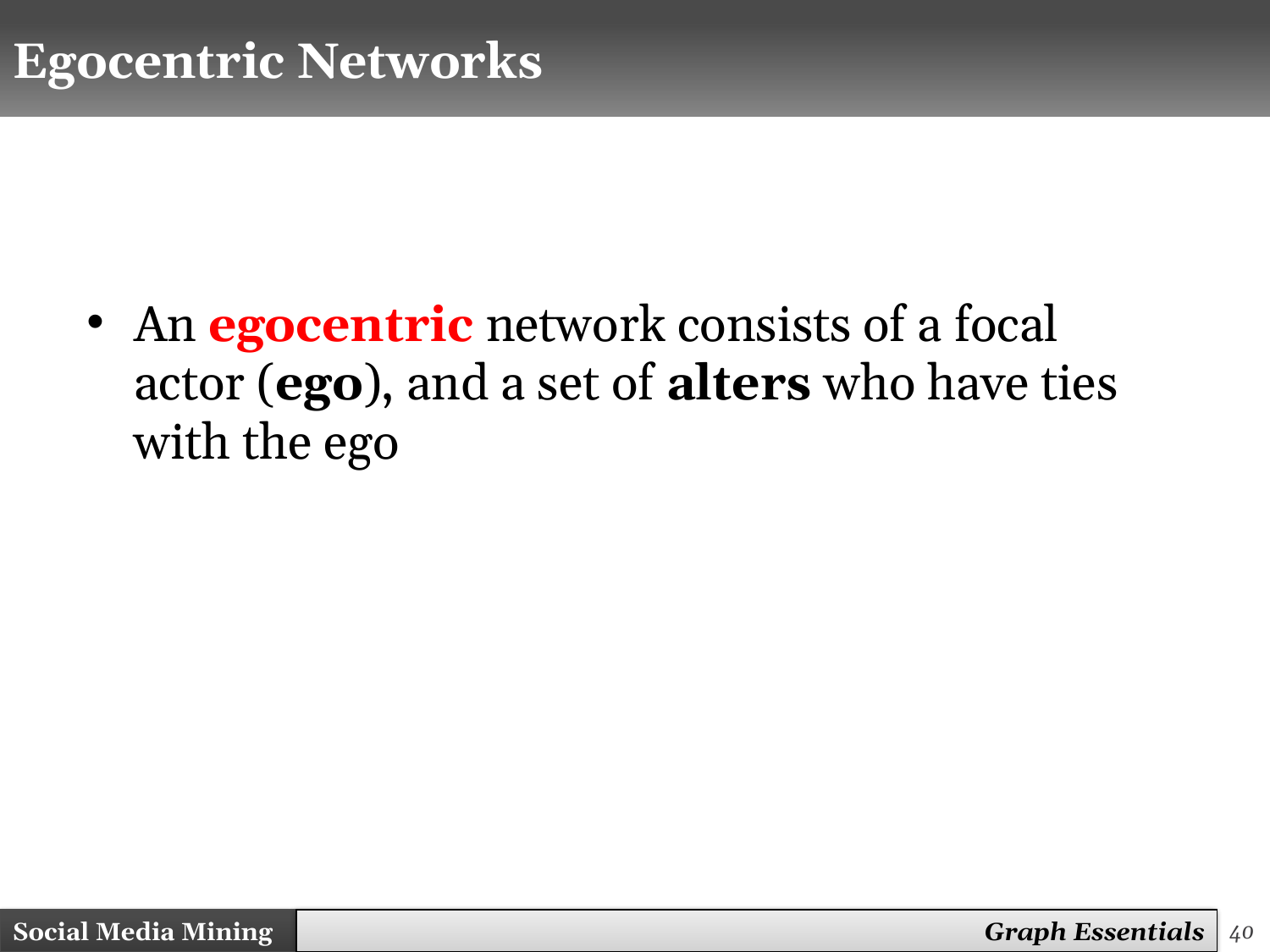

# Egocentric Networks
An egocentric network consists of a focal actor (ego), and a set of alters who have ties with the ego